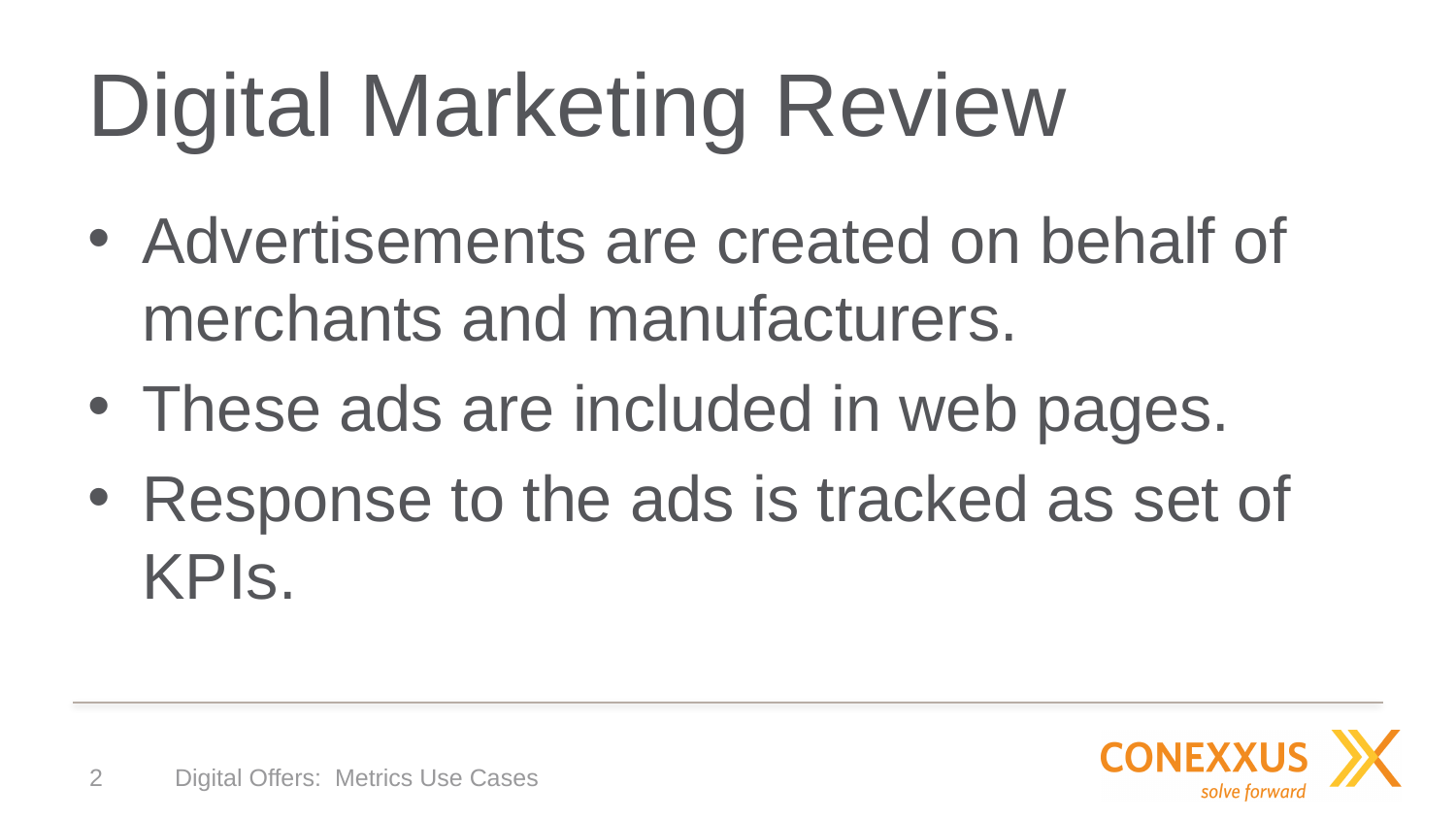

# Digital Marketing Review
Advertisements are created on behalf of merchants and manufacturers.
These ads are included in web pages.
Response to the ads is tracked as set of KPIs.
2
Digital Offers:  Metrics Use Cases